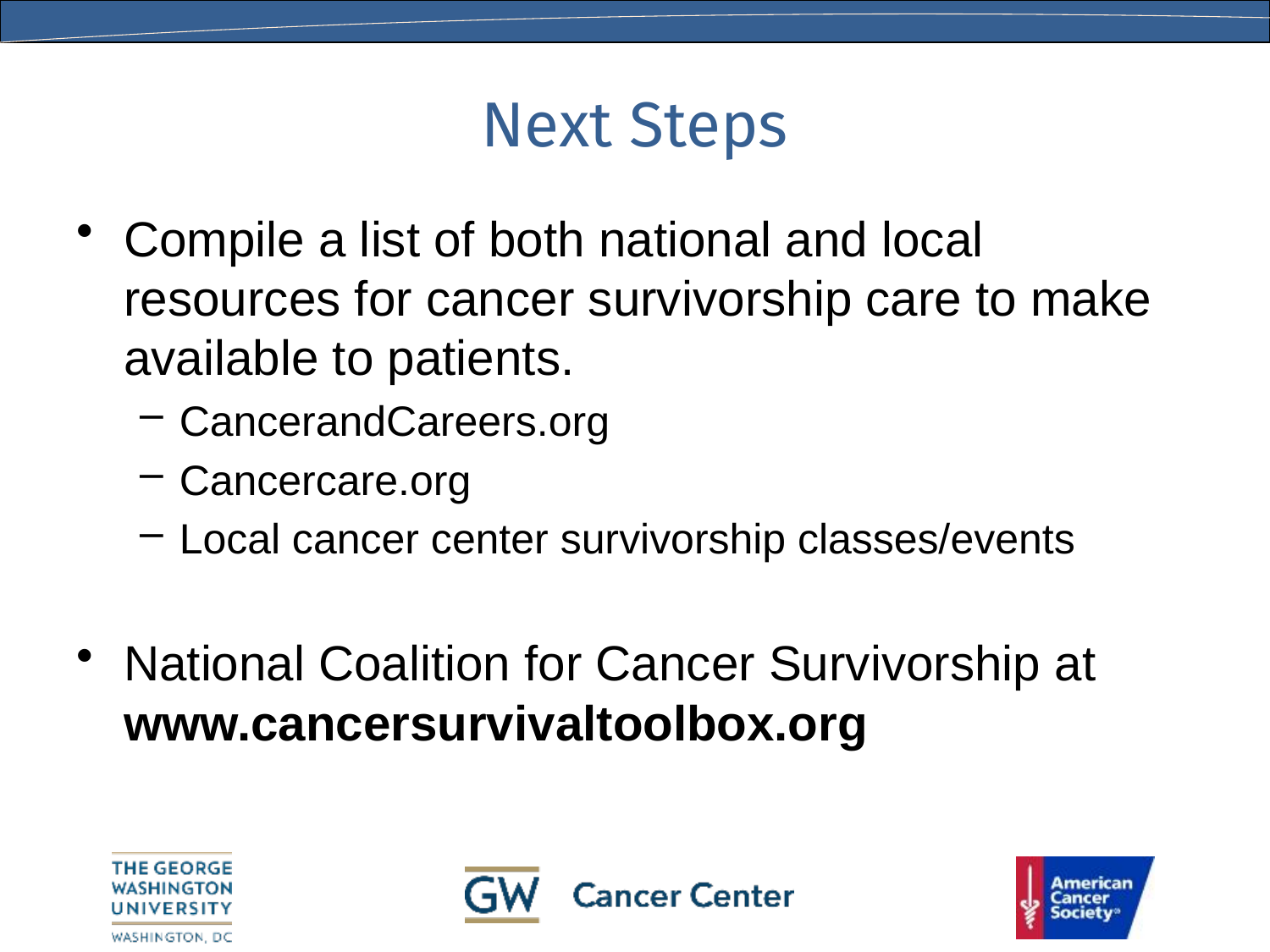

# Next Steps
Compile a list of both national and local resources for cancer survivorship care to make available to patients.
CancerandCareers.org
Cancercare.org
Local cancer center survivorship classes/events

National Coalition for Cancer Survivorship at www.cancersurvivaltoolbox.org